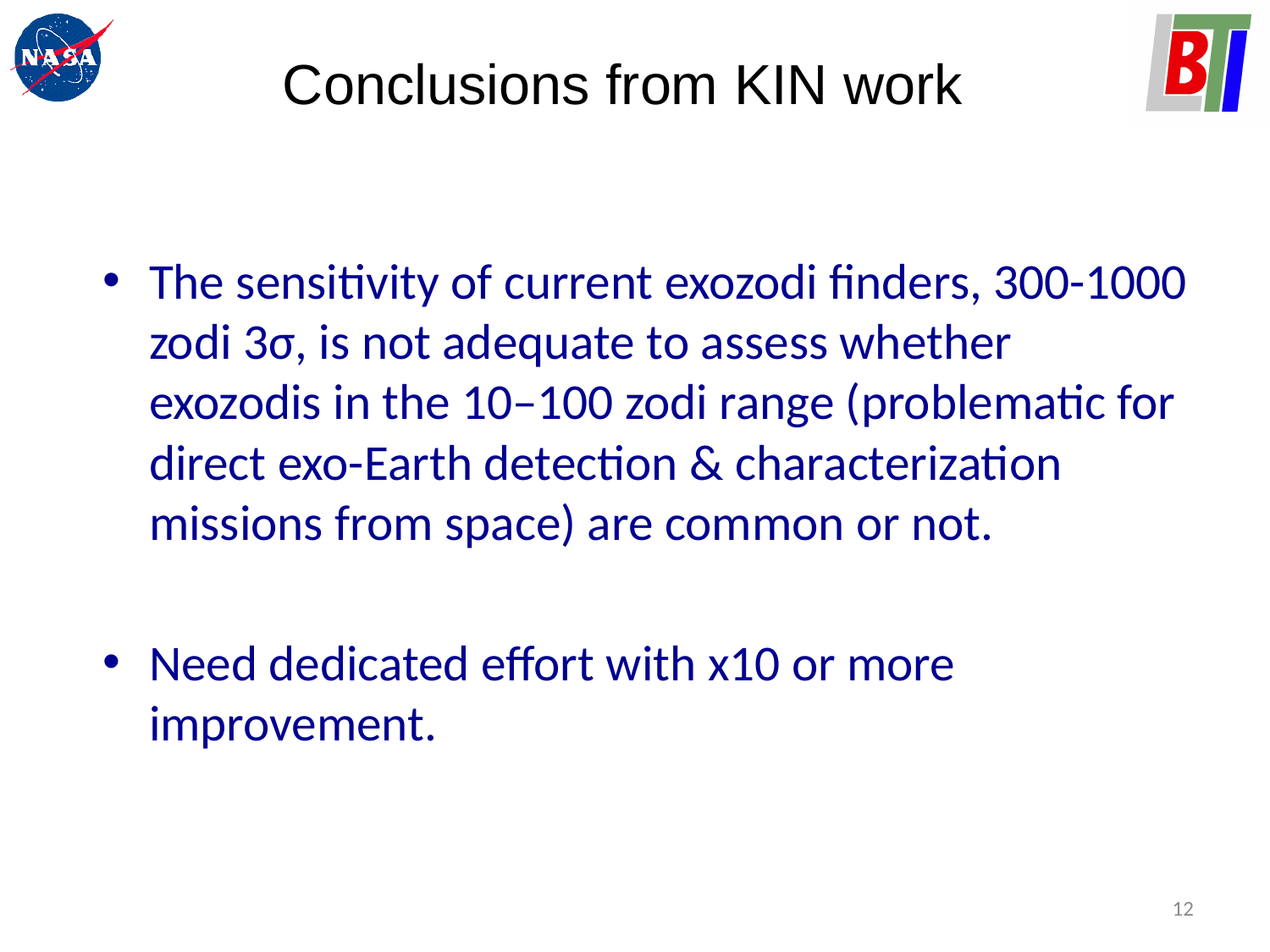

Conclusions from KIN work

The sensitivity of current exozodi finders, 300-1000 zodi 3σ, is not adequate to assess whether exozodis in the 10–100 zodi range (problematic for direct exo-Earth detection & characterization missions from space) are common or not.

Need dedicated effort with x10 or more improvement.

12